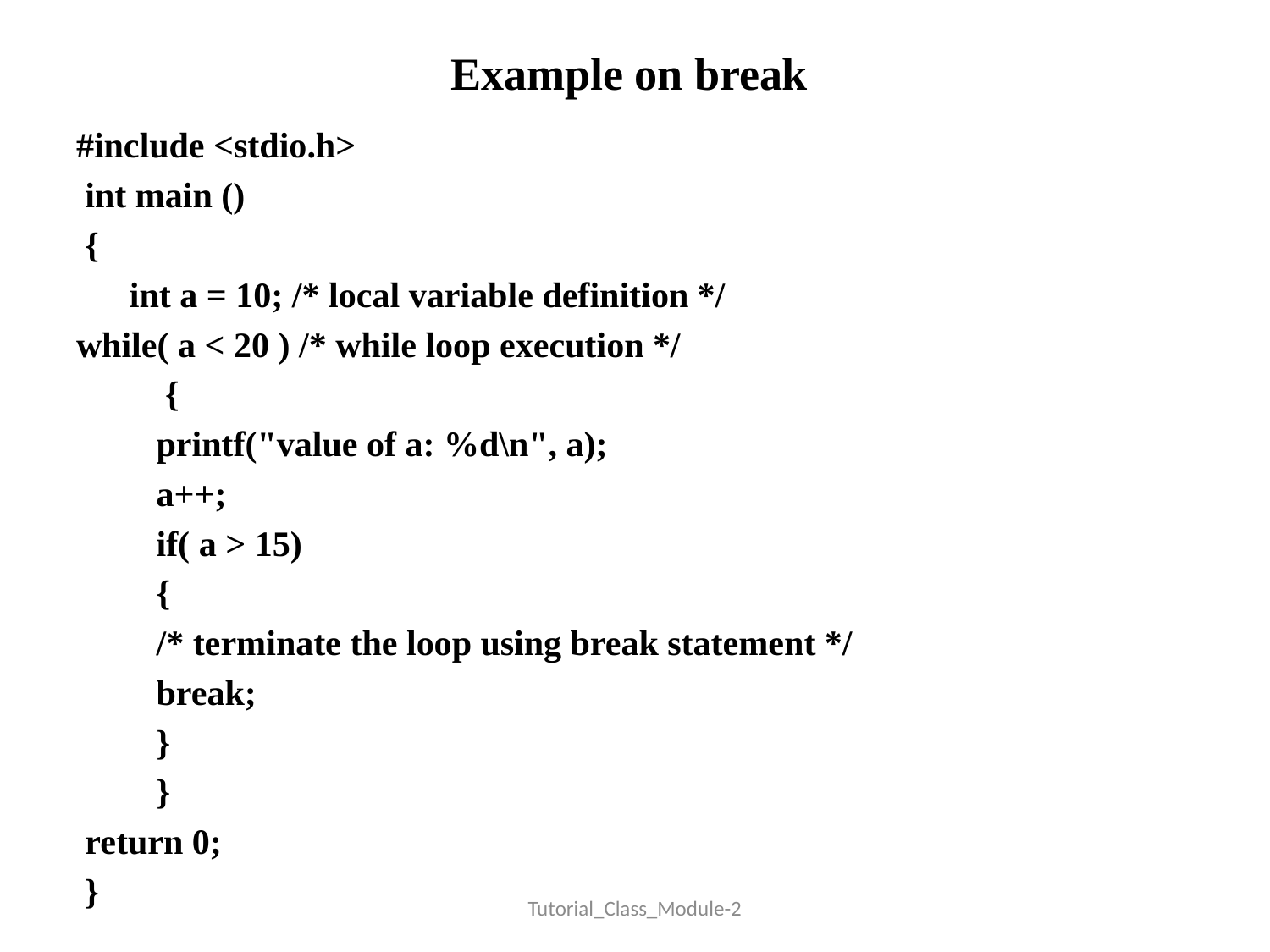

# Example on break
#include <stdio.h>
 int main ()
 {
      int a = 10; /* local variable definition */
while( a < 20 ) /* while loop execution */
	 {
	printf("value of a: %d\n", a);
 	a++;
 	if( a > 15)
		{
		/* terminate the loop using break statement */
 		break;
		}
	}
 return 0;
 }
Tutorial_Class_Module-2